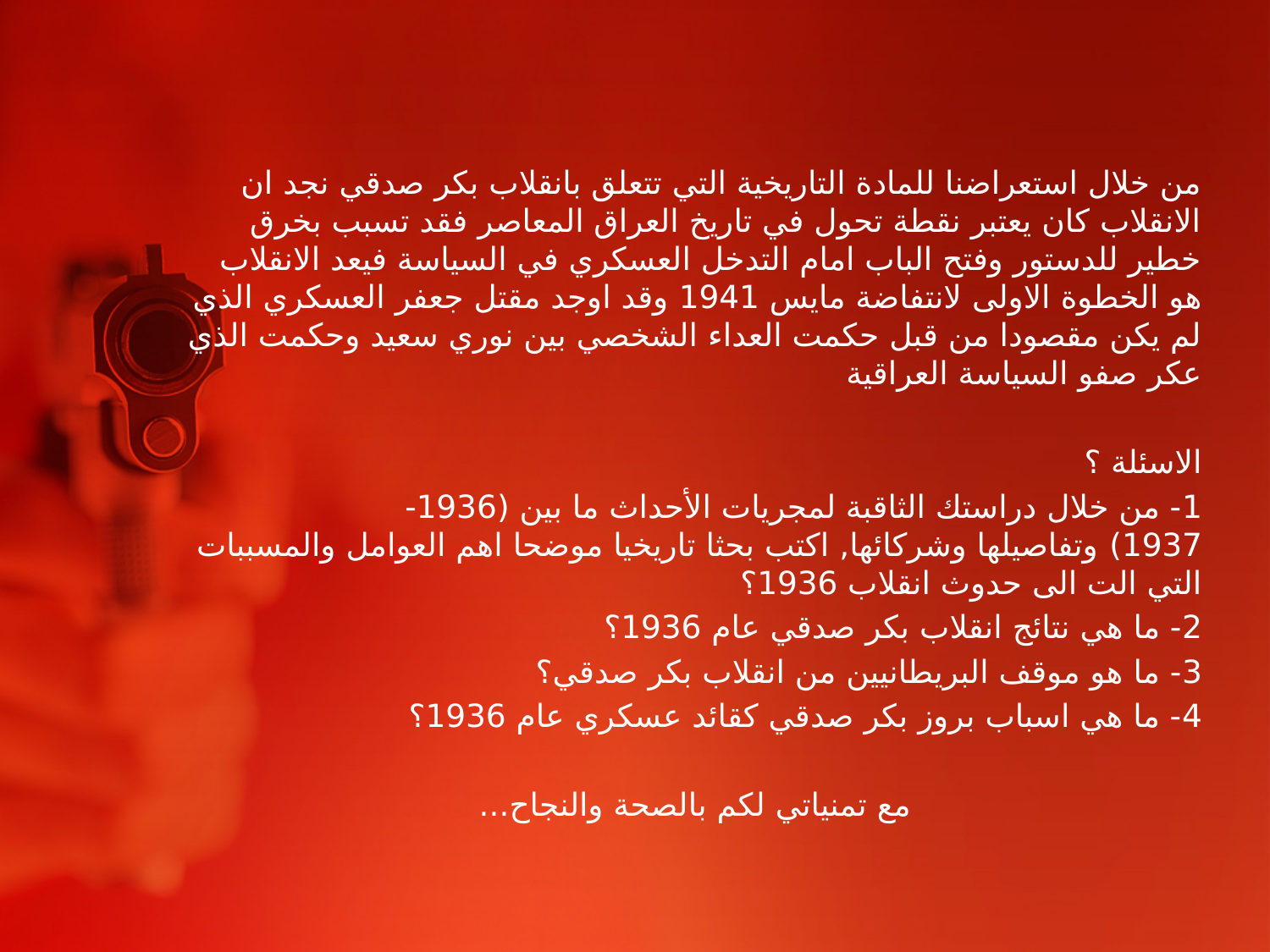

من خلال استعراضنا للمادة التاريخية التي تتعلق بانقلاب بكر صدقي نجد ان الانقلاب كان يعتبر نقطة تحول في تاريخ العراق المعاصر فقد تسبب بخرق خطير للدستور وفتح الباب امام التدخل العسكري في السياسة فيعد الانقلاب هو الخطوة الاولى لانتفاضة مايس 1941 وقد اوجد مقتل جعفر العسكري الذي لم يكن مقصودا من قبل حكمت العداء الشخصي بين نوري سعيد وحكمت الذي عكر صفو السياسة العراقية

الاسئلة ؟
1- من خلال دراستك الثاقبة لمجريات الأحداث ما بين (1936-1937) وتفاصيلها وشركائها, اكتب بحثا تاريخيا موضحا اهم العوامل والمسببات التي الت الى حدوث انقلاب 1936؟
2- ما هي نتائج انقلاب بكر صدقي عام 1936؟
3- ما هو موقف البريطانيين من انقلاب بكر صدقي؟
4- ما هي اسباب بروز بكر صدقي كقائد عسكري عام 1936؟

مع تمنياتي لكم بالصحة والنجاح...